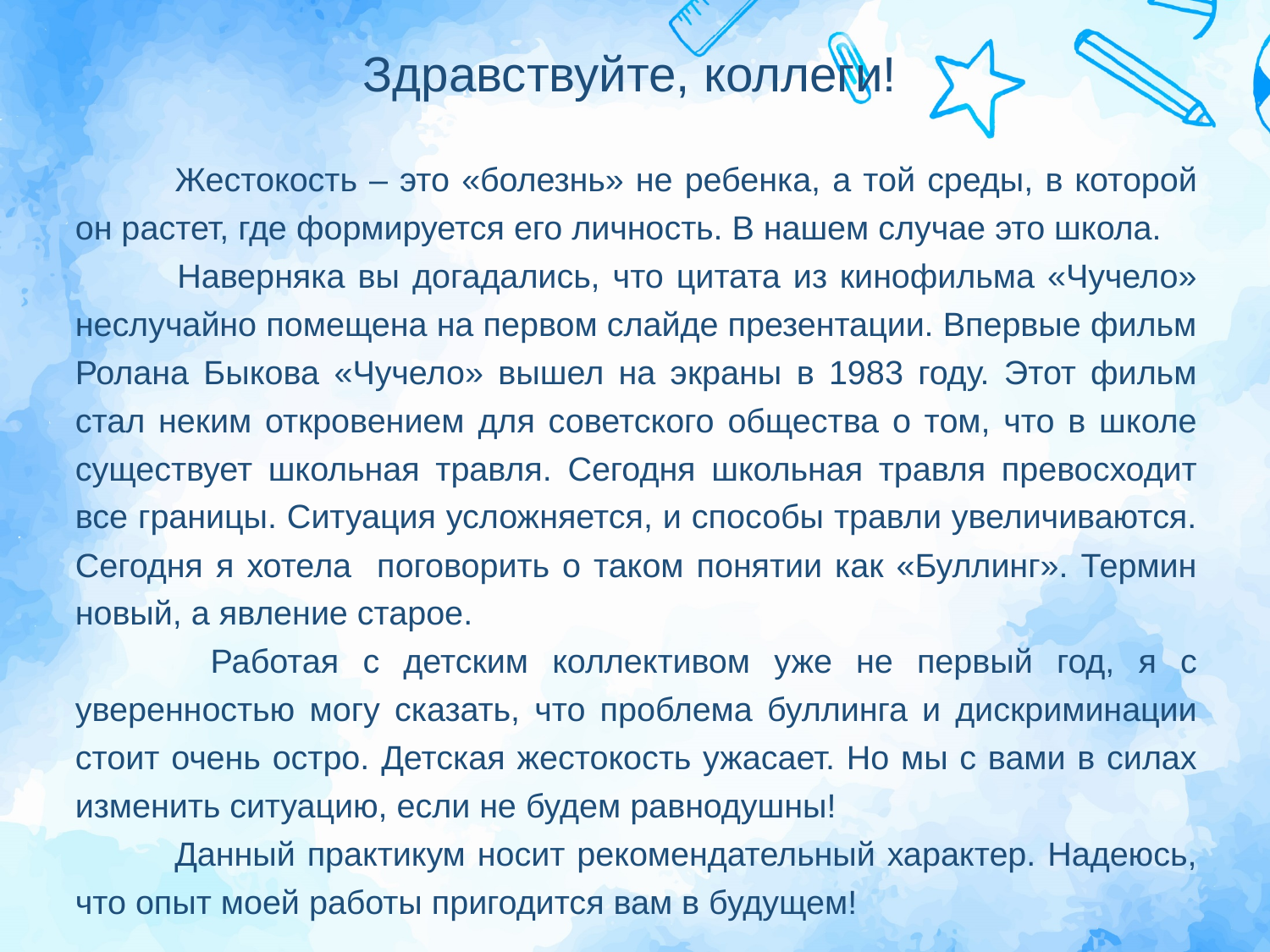

Здравствуйте, коллеги!

   Жестокость – это «болезнь» не ребенка, а той среды, в которой он растет, где формируется его личность. В нашем случае это школа.
   Наверняка вы догадались, что цитата из кинофильма «Чучело» неслучайно помещена на первом слайде презентации. Впервые фильм Ролана Быкова «Чучело» вышел на экраны в 1983 году. Этот фильм стал неким откровением для советского общества о том, что в школе существует школьная травля. Сегодня школьная травля превосходит все границы. Ситуация усложняется, и способы травли увеличиваются. Сегодня я хотела  поговорить о таком понятии как «Буллинг». Термин новый, а явление старое.
   Работая с детским коллективом уже не первый год, я с уверенностью могу сказать, что проблема буллинга и дискриминации стоит очень остро. Детская жестокость ужасает. Но мы с вами в силах изменить ситуацию, если не будем равнодушны!
   Данный практикум носит рекомендательный характер. Надеюсь, что опыт моей работы пригодится вам в будущем!